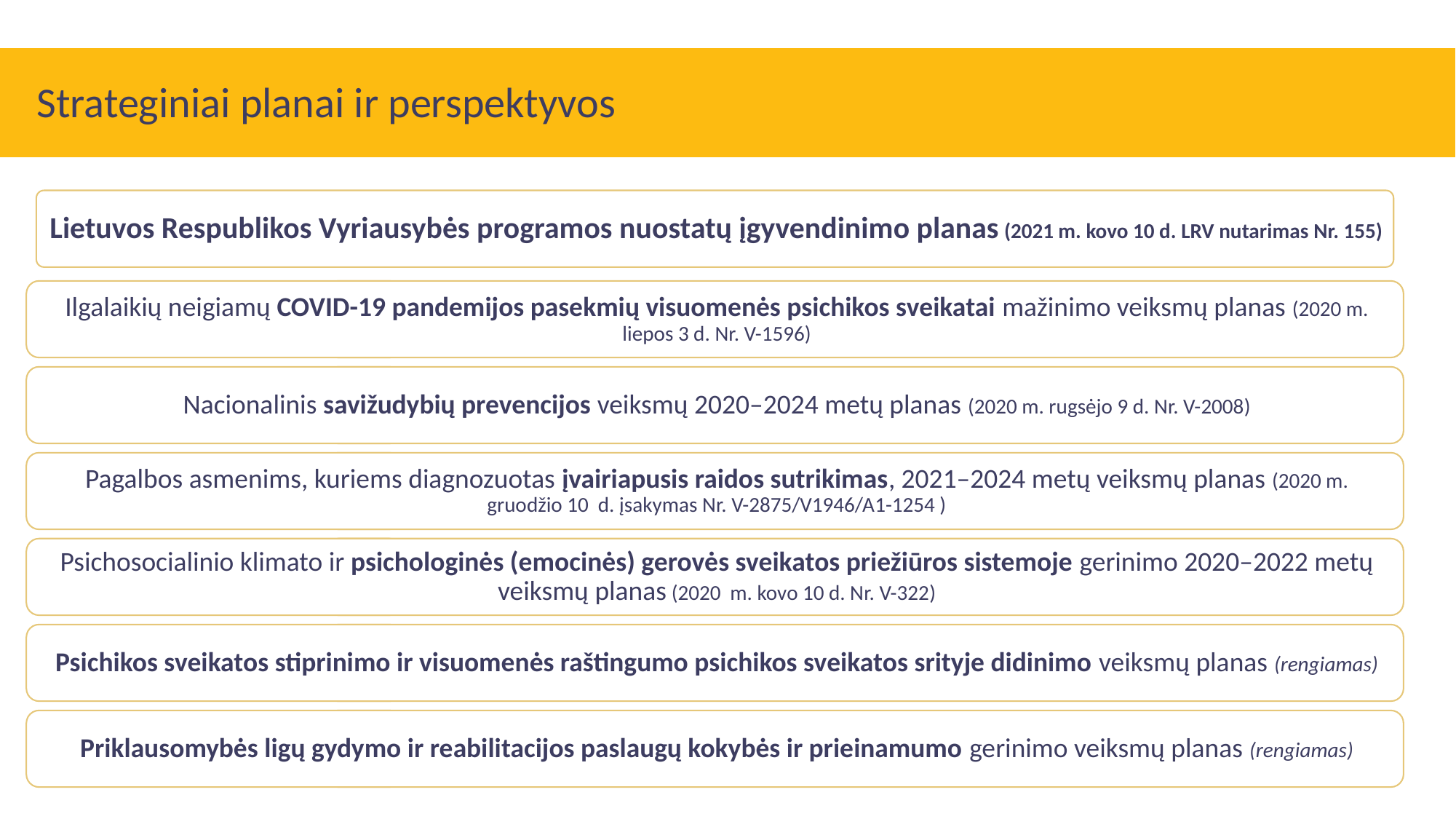

# Strateginiai planai ir perspektyvos
Lietuvos Respublikos Vyriausybės programos nuostatų įgyvendinimo planas (2021 m. kovo 10 d. LRV nutarimas Nr. 155)
Ilgalaikių neigiamų COVID-19 pandemijos pasekmių visuomenės psichikos sveikatai mažinimo veiksmų planas (2020 m. liepos 3 d. Nr. V-1596)
Nacionalinis savižudybių prevencijos veiksmų 2020–2024 metų planas (2020 m. rugsėjo 9 d. Nr. V-2008)
Pagalbos asmenims, kuriems diagnozuotas įvairiapusis raidos sutrikimas, 2021–2024 metų veiksmų planas (2020 m. gruodžio 10  d. įsakymas Nr. V-2875/V1946/A1-1254 )
Psichosocialinio klimato ir psichologinės (emocinės) gerovės sveikatos priežiūros sistemoje gerinimo 2020–2022 metų veiksmų planas (2020  m. kovo 10 d. Nr. V-322)
Psichikos sveikatos stiprinimo ir visuomenės raštingumo psichikos sveikatos srityje didinimo veiksmų planas (rengiamas)
Priklausomybės ligų gydymo ir reabilitacijos paslaugų kokybės ir prieinamumo gerinimo veiksmų planas (rengiamas)